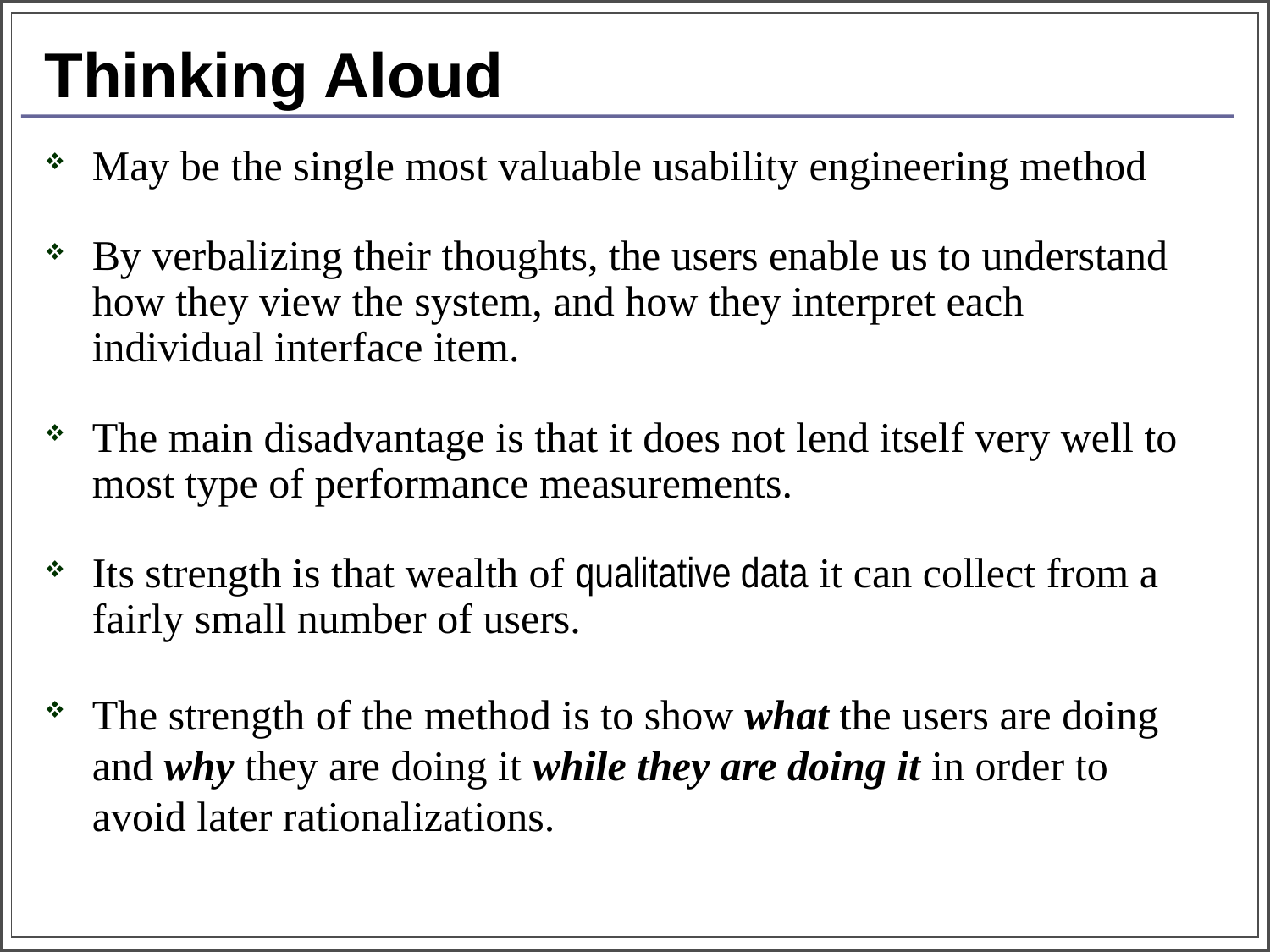

# Thinking Aloud
May be the single most valuable usability engineering method

By verbalizing their thoughts, the users enable us to understand how they view the system, and how they interpret each individual interface item.

The main disadvantage is that it does not lend itself very well to most type of performance measurements.

Its strength is that wealth of qualitative data it can collect from a fairly small number of users.

The strength of the method is to show what the users are doing and why they are doing it while they are doing it in order to avoid later rationalizations.